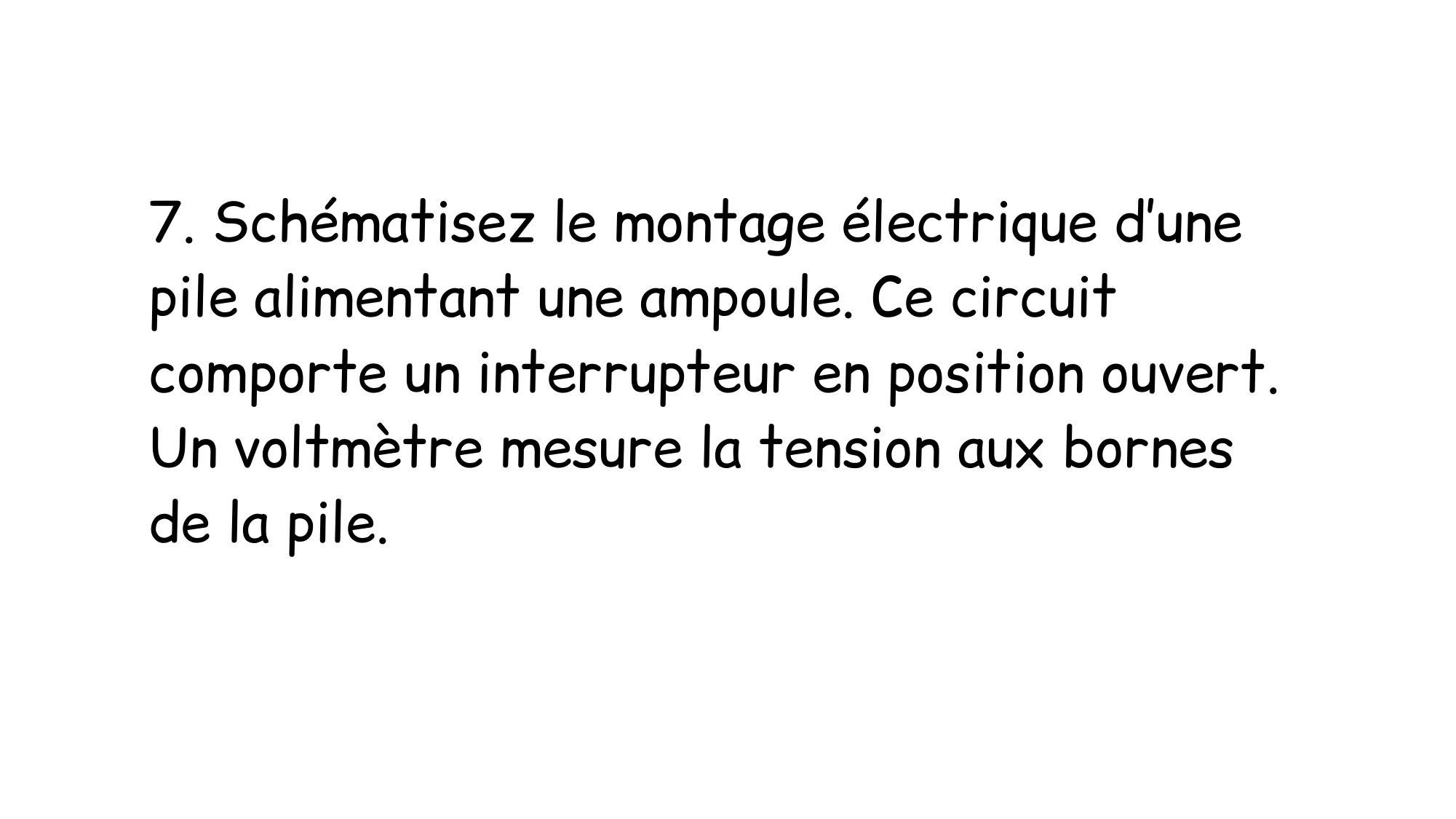

7. Schématisez le montage électrique d’une pile alimentant une ampoule. Ce circuit comporte un interrupteur en position ouvert. Un voltmètre mesure la tension aux bornes de la pile.